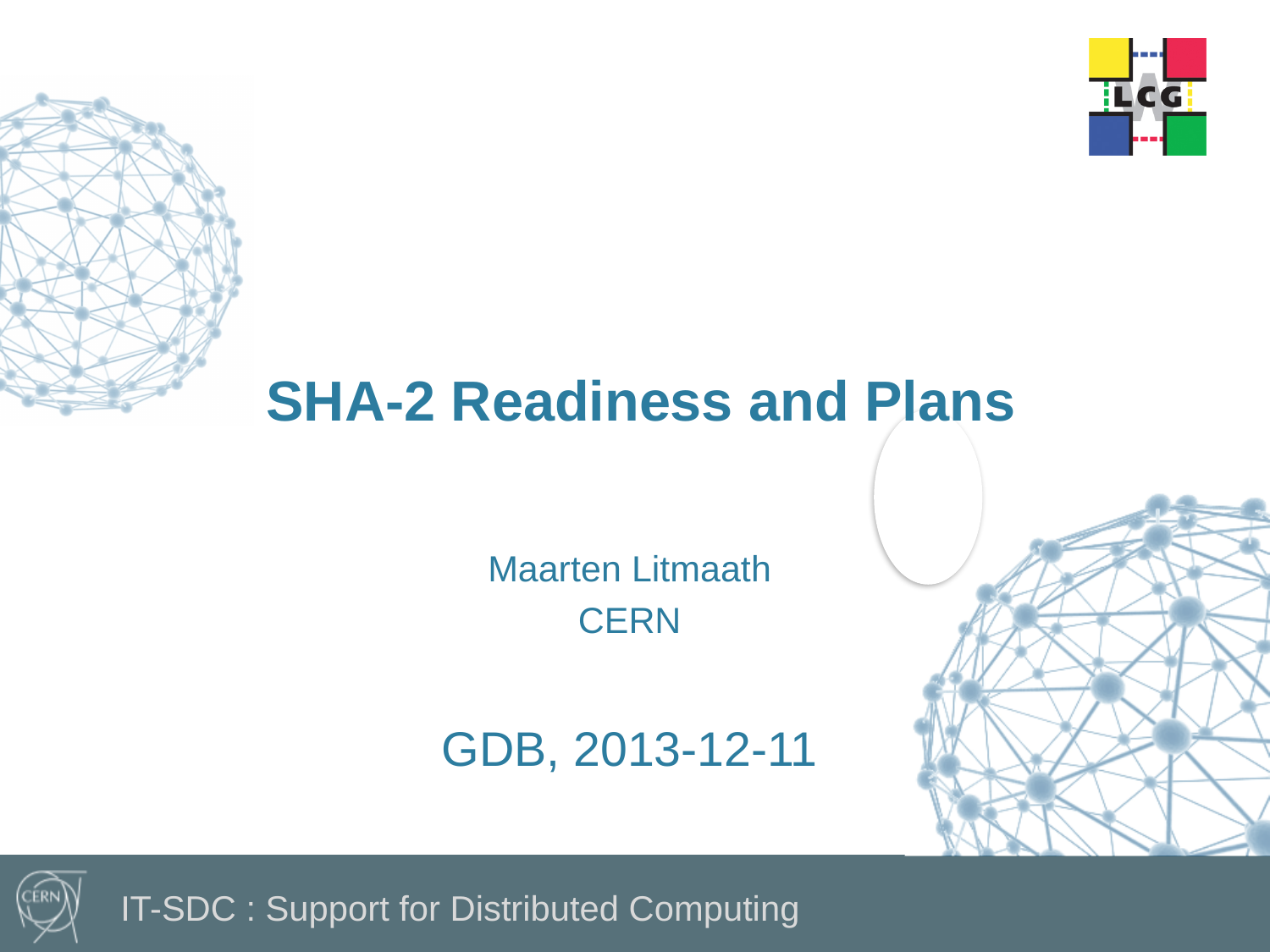

SHA-2 Readiness and Plans
Maarten Litmaath
CERN

GDB, 2013-12-11